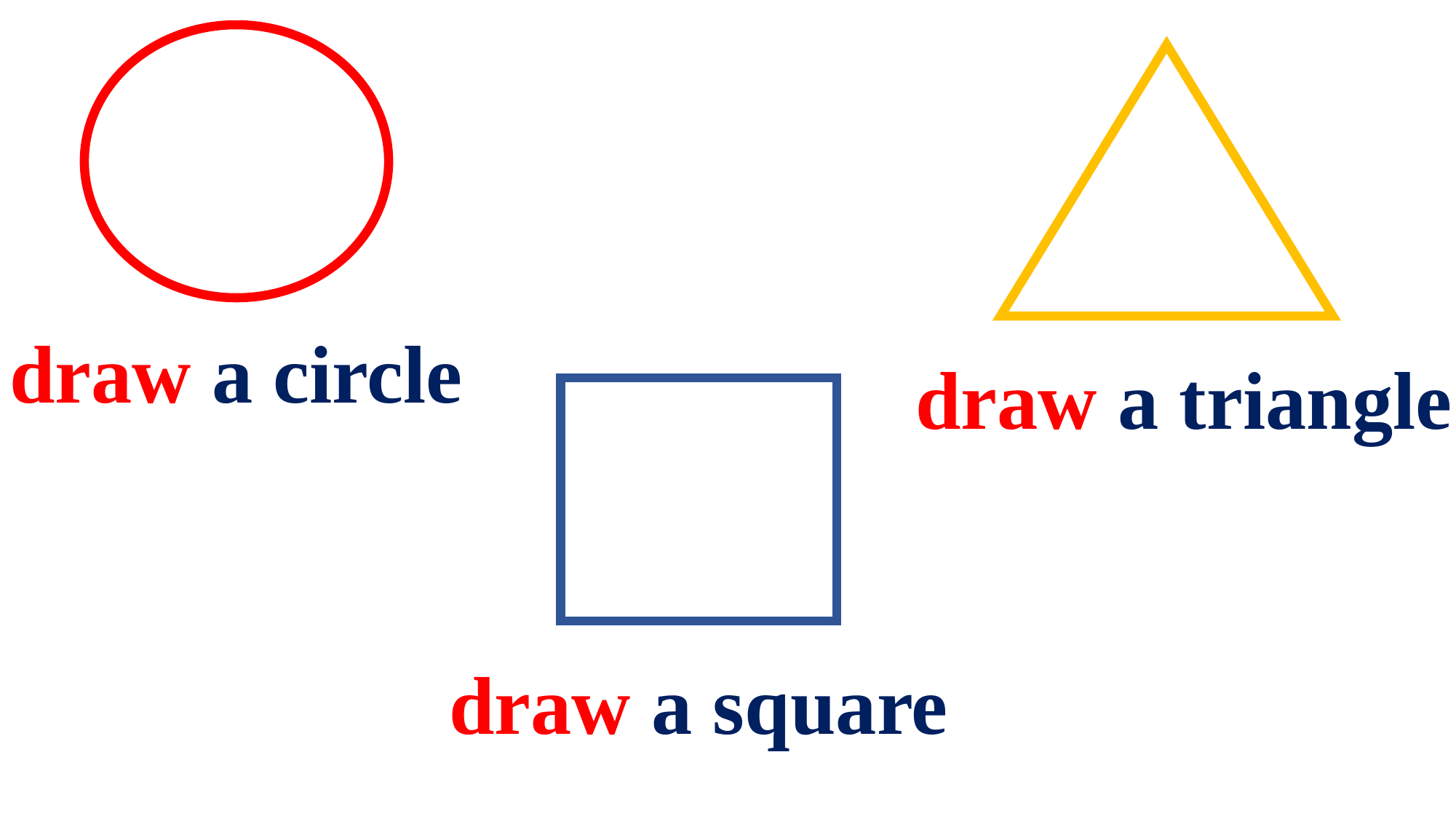

draw a circle
draw a triangle

draw a square